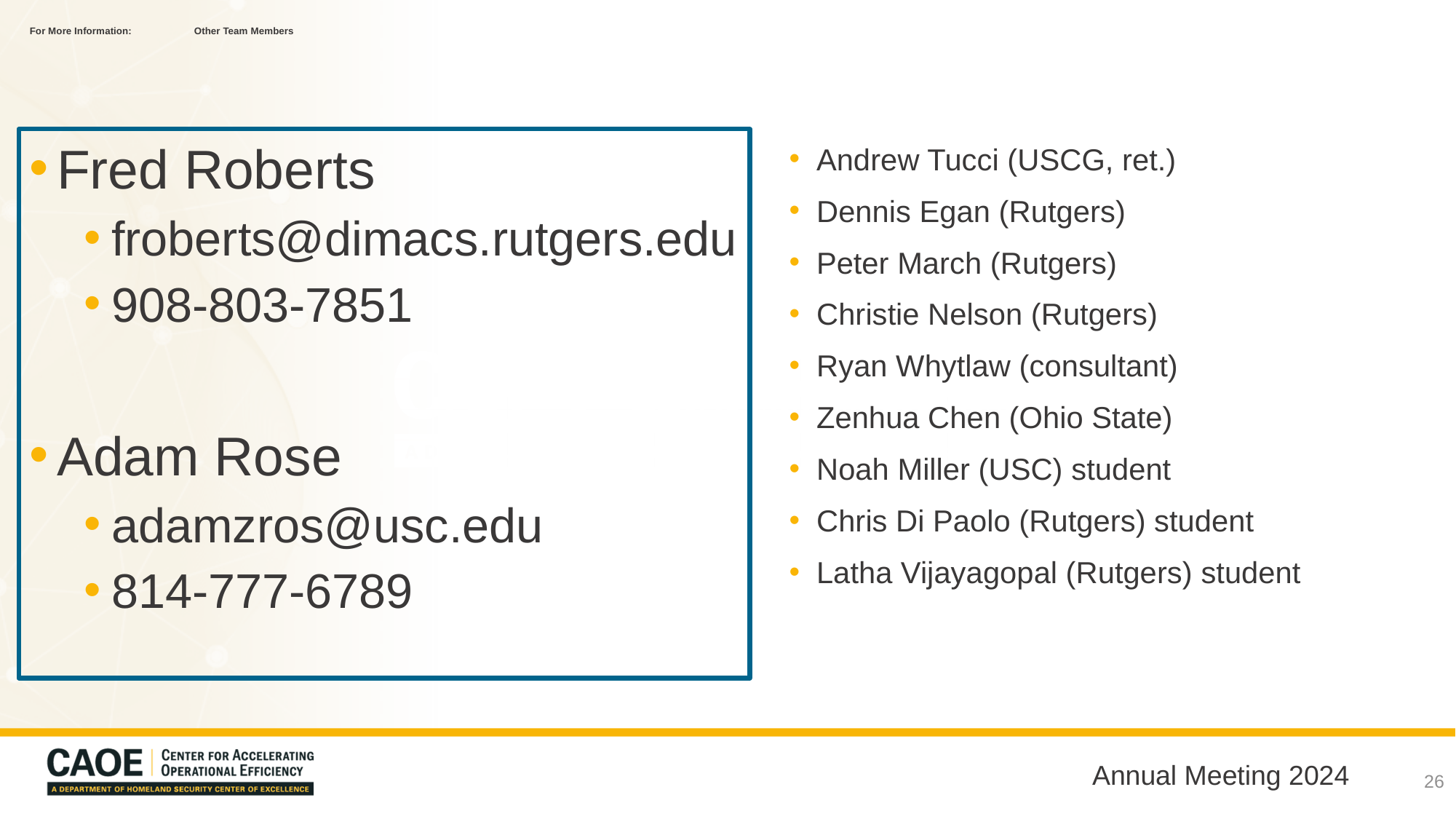

# For More Information:                       Other Team Members
Fred Roberts
froberts@dimacs.rutgers.edu
908-803-7851

Adam Rose
adamzros@usc.edu
814-777-6789‬

Andrew Tucci (USCG, ret.)
Dennis Egan (Rutgers)
Peter March (Rutgers)
Christie Nelson (Rutgers)
Ryan Whytlaw (consultant)
Zenhua Chen (Ohio State)
Noah Miller (USC) student
Chris Di Paolo (Rutgers) student
Latha Vijayagopal (Rutgers) student

26